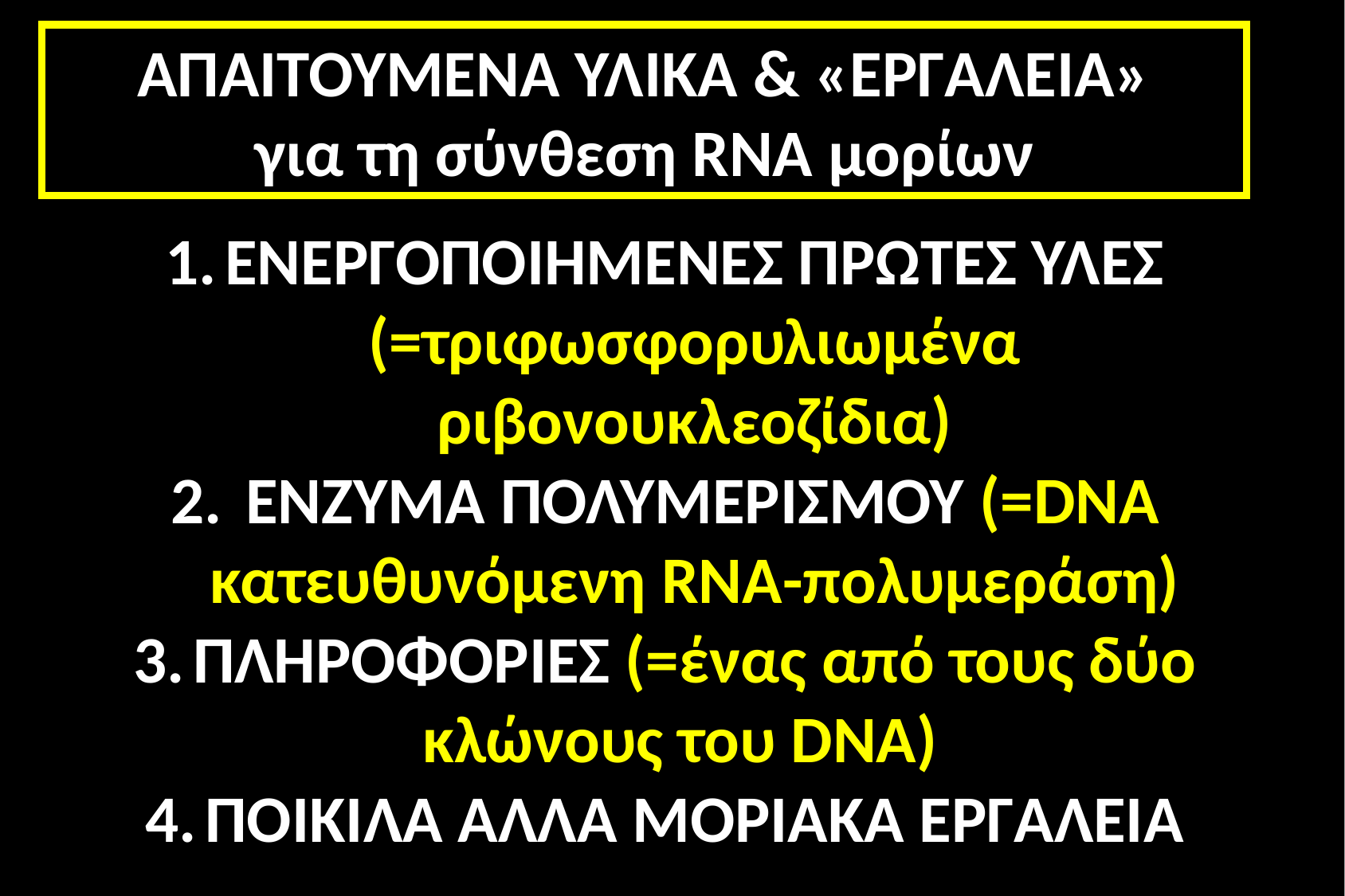

ΑΠΑΙΤΟΥΜΕΝΑ ΥΛΙΚΑ & «ΕΡΓΑΛΕΙΑ»
 για τη σύνθεση RNA μορίων
ΕΝΕΡΓΟΠΟΙΗΜΕΝΕΣ ΠΡΩΤΕΣ ΥΛΕΣ (=τριφωσφορυλιωμένα ριβονουκλεοζίδια)
 ΕΝΖΥΜΑ ΠΟΛΥΜΕΡΙΣΜΟΥ (=DNA κατευθυνόμενη RNA-πολυμεράση)
ΠΛΗΡΟΦΟΡΙΕΣ (=ένας από τους δύο κλώνους του DNA)
ΠΟΙΚΙΛΑ ΑΛΛΑ ΜΟΡΙΑΚΑ ΕΡΓΑΛΕΙΑ
GrD